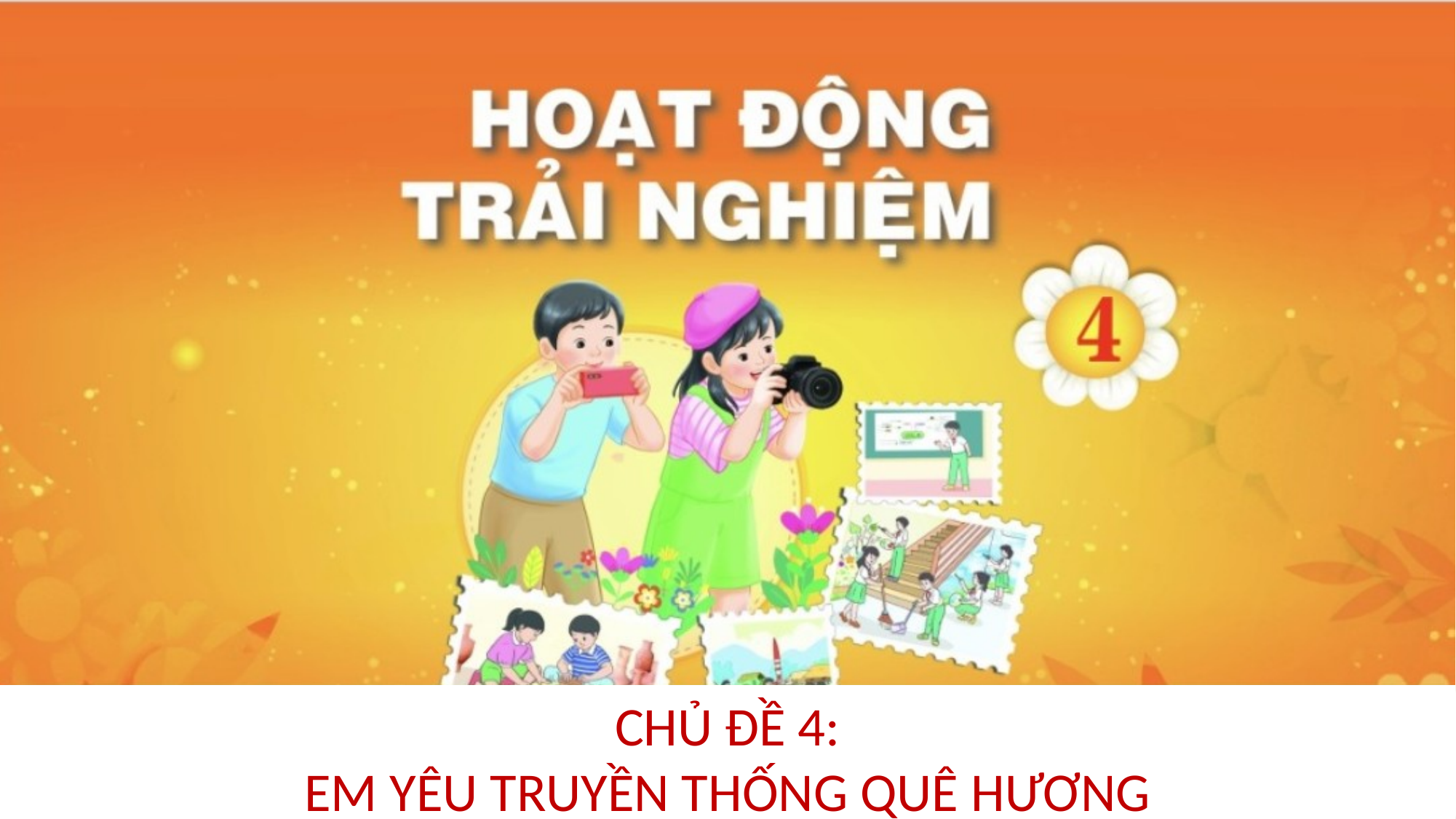

CHỦ ĐỀ 4:
EM YÊU TRUYỀN THỐNG QUÊ HƯƠNG